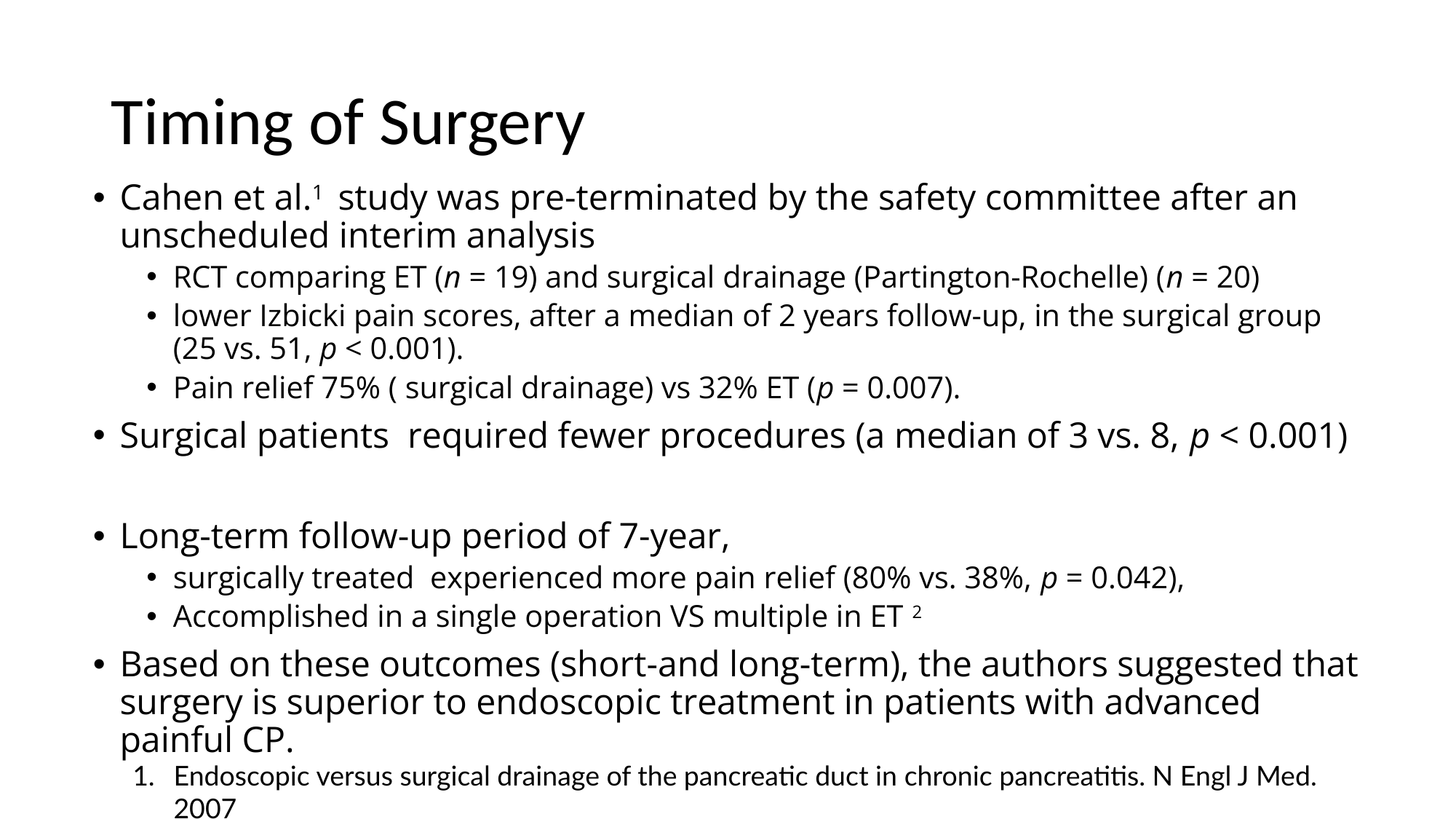

# Timing of Surgery
Cahen et al.1  study was pre-terminated by the safety committee after an unscheduled interim analysis
RCT comparing ET (n = 19) and surgical drainage (Partington-Rochelle) (n = 20)
lower Izbicki pain scores, after a median of 2 years follow-up, in the surgical group  (25 vs. 51, p < 0.001).
Pain relief 75% ( surgical drainage) vs 32% ET (p = 0.007).
Surgical patients  required fewer procedures (a median of 3 vs. 8, p < 0.001)

Long-term follow-up period of 7-year,
surgically treated  experienced more pain relief (80% vs. 38%, p = 0.042),
Accomplished in a single operation VS multiple in ET 2
Based on these outcomes (short-and long-term), the authors suggested that surgery is superior to endoscopic treatment in patients with advanced painful CP.
Endoscopic versus surgical drainage of the pancreatic duct in chronic pancreatitis. N Engl J Med. 2007
Long‐term outcomes of endoscopic vs surgical drainage of the pancreatic duct in patients with chronic pancreatitis. Gastro- enterology. 2011;141(5):1690–5.